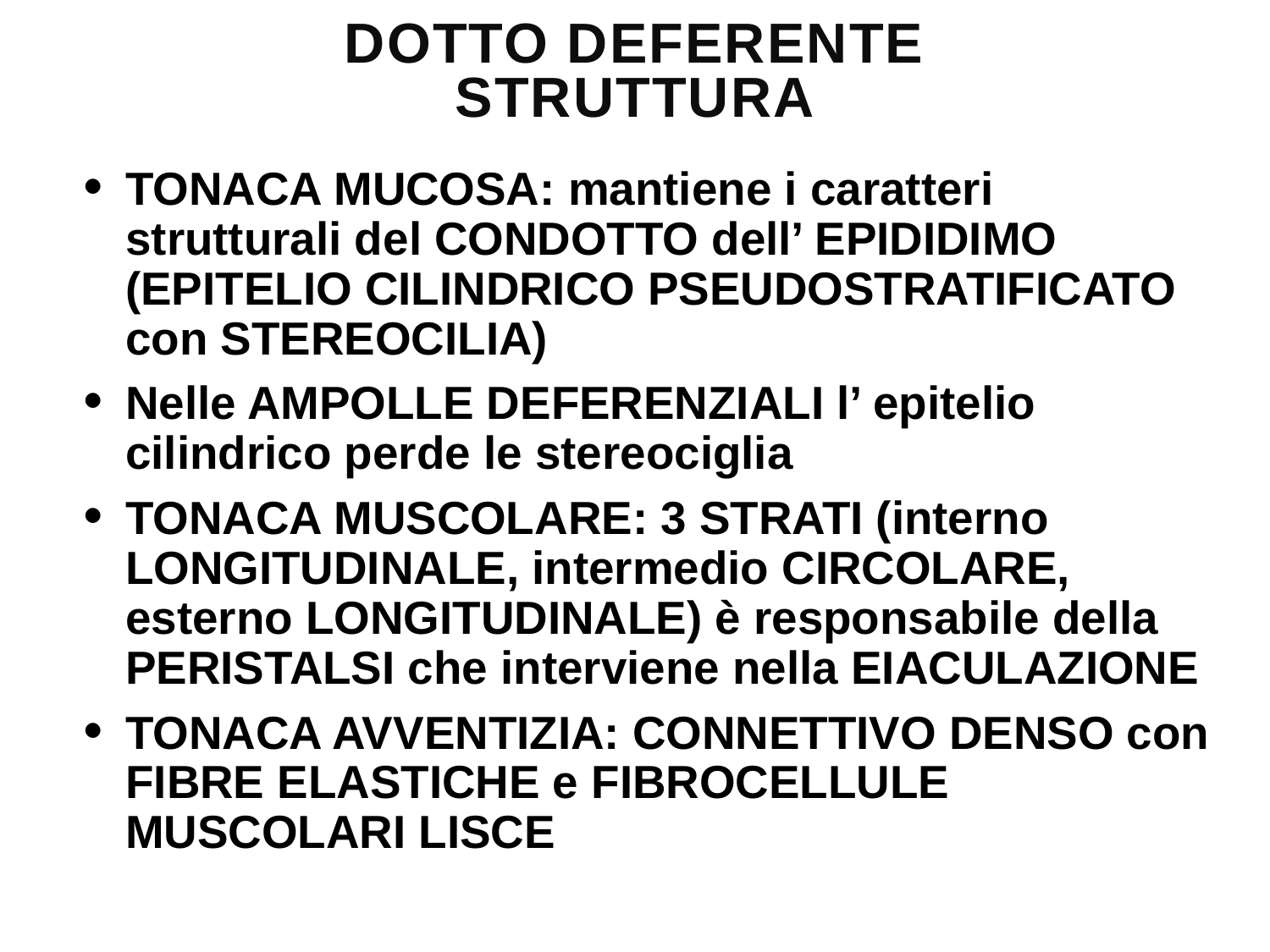

# DOTTO DEFERENTE STRUTTURA
TONACA MUCOSA: mantiene i caratteri strutturali del CONDOTTO dell’ EPIDIDIMO (EPITELIO CILINDRICO PSEUDOSTRATIFICATO con STEREOCILIA)
Nelle AMPOLLE DEFERENZIALI l’ epitelio cilindrico perde le stereociglia
TONACA MUSCOLARE: 3 STRATI (interno LONGITUDINALE, intermedio CIRCOLARE, esterno LONGITUDINALE) è responsabile della PERISTALSI che interviene nella EIACULAZIONE
TONACA AVVENTIZIA: CONNETTIVO DENSO con FIBRE ELASTICHE e FIBROCELLULE MUSCOLARI LISCE